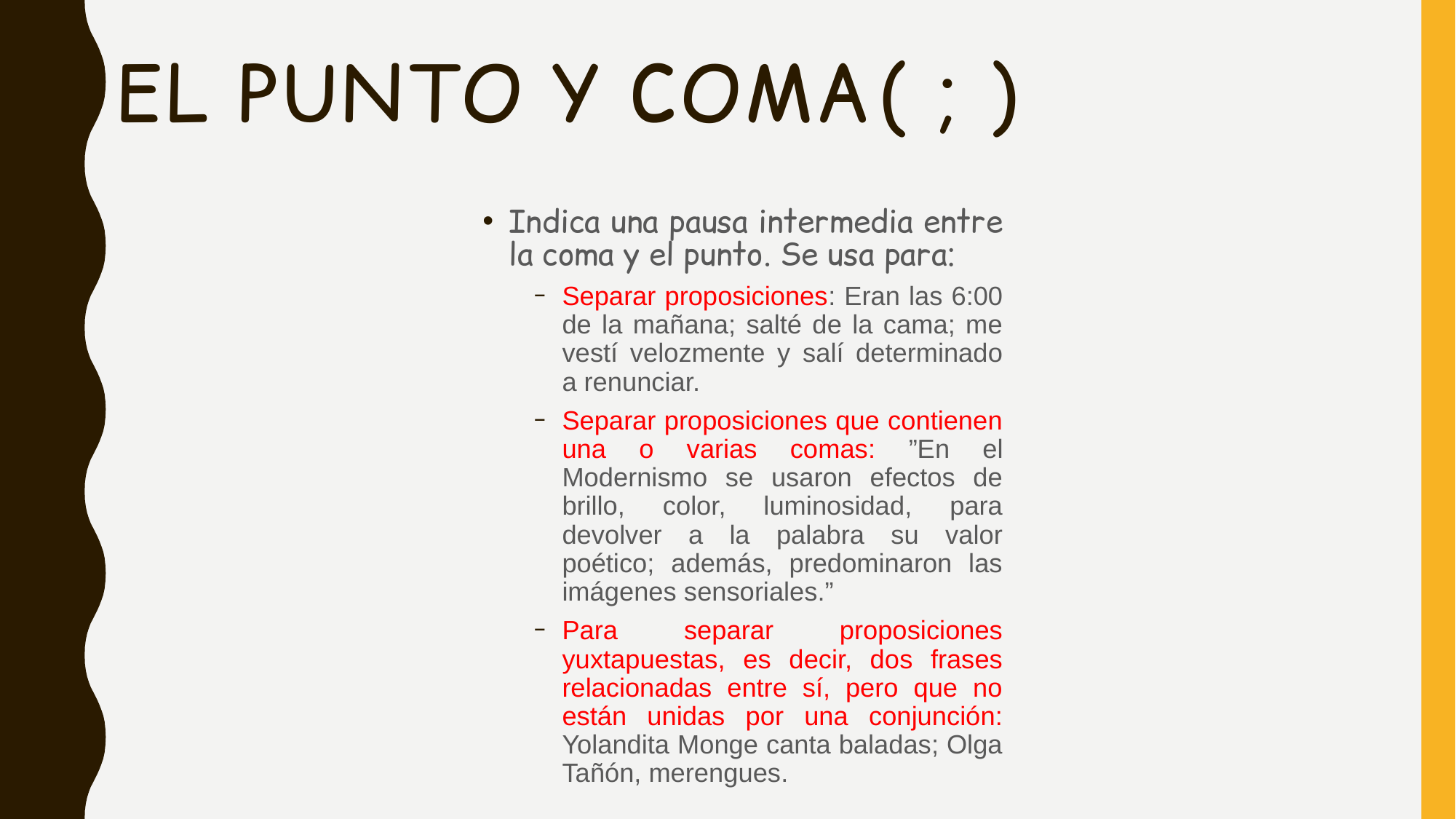

# El punto y coma	( ; )
Indica una pausa intermedia entre la coma y el punto. Se usa para:
Separar proposiciones: Eran las 6:00 de la mañana; salté de la cama; me vestí velozmente y salí determinado a renunciar.
Separar proposiciones que contienen una o varias comas: ”En el Modernismo se usaron efectos de brillo, color, luminosidad, para devolver a la palabra su valor poético; además, predominaron las imágenes sensoriales.”
Para separar proposiciones yuxtapuestas, es decir, dos frases relacionadas entre sí, pero que no están unidas por una conjunción: Yolandita Monge canta baladas; Olga Tañón, merengues.